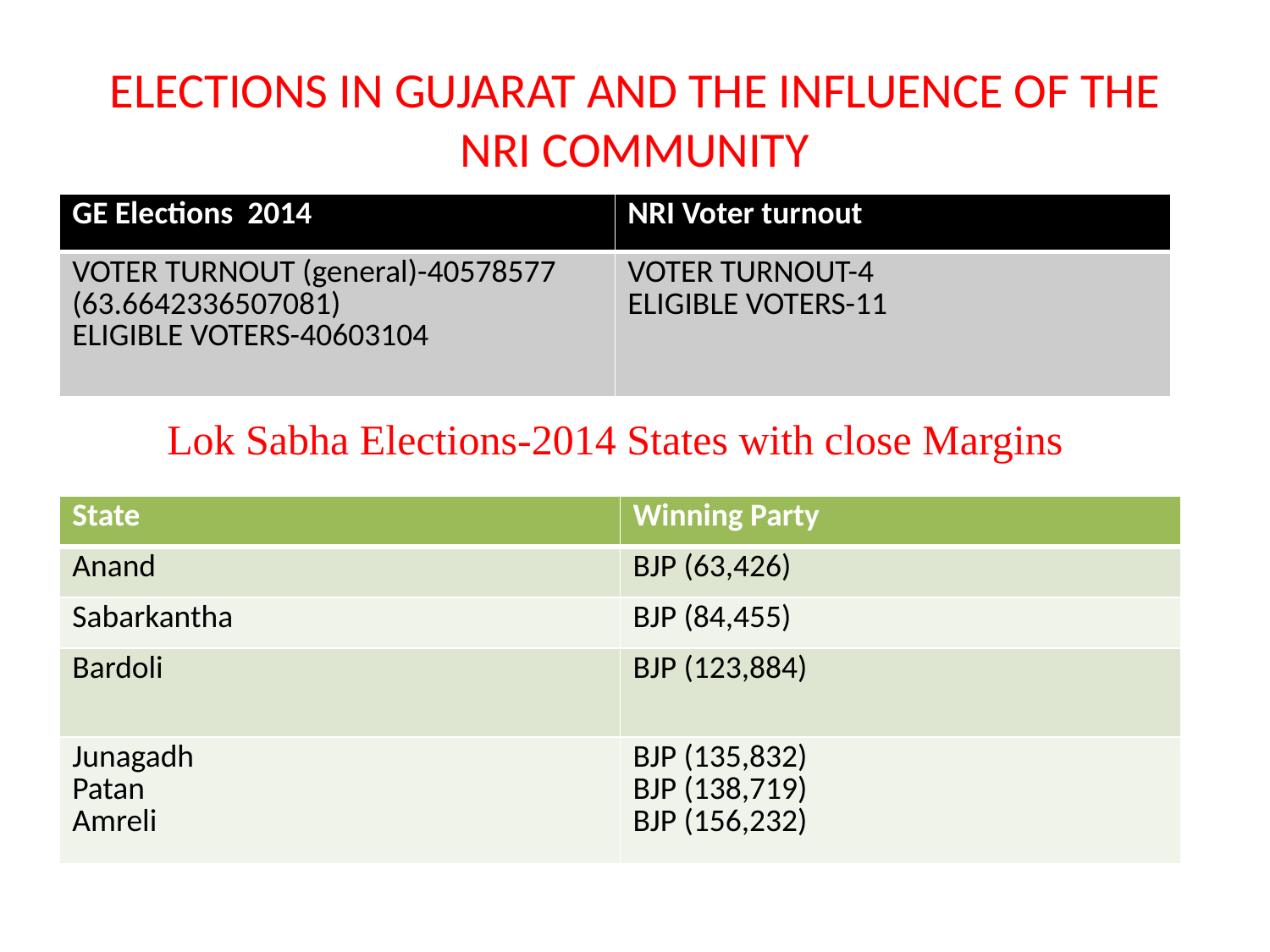

# ELECTIONS IN GUJARAT AND THE INFLUENCE OF THE NRI COMMUNITY
| GE Elections 2014 | NRI Voter turnout |
| --- | --- |
| VOTER TURNOUT (general)-40578577 (63.6642336507081) ELIGIBLE VOTERS-40603104 | VOTER TURNOUT-4 ELIGIBLE VOTERS-11 |
Lok Sabha Elections-2014 States with close Margins

| State | Winning Party |
| --- | --- |
| Anand | BJP (63,426) |
| Sabarkantha | BJP (84,455) |
| Bardoli | BJP (123,884) |
| Junagadh Patan Amreli | BJP (135,832) BJP (138,719) BJP (156,232) |